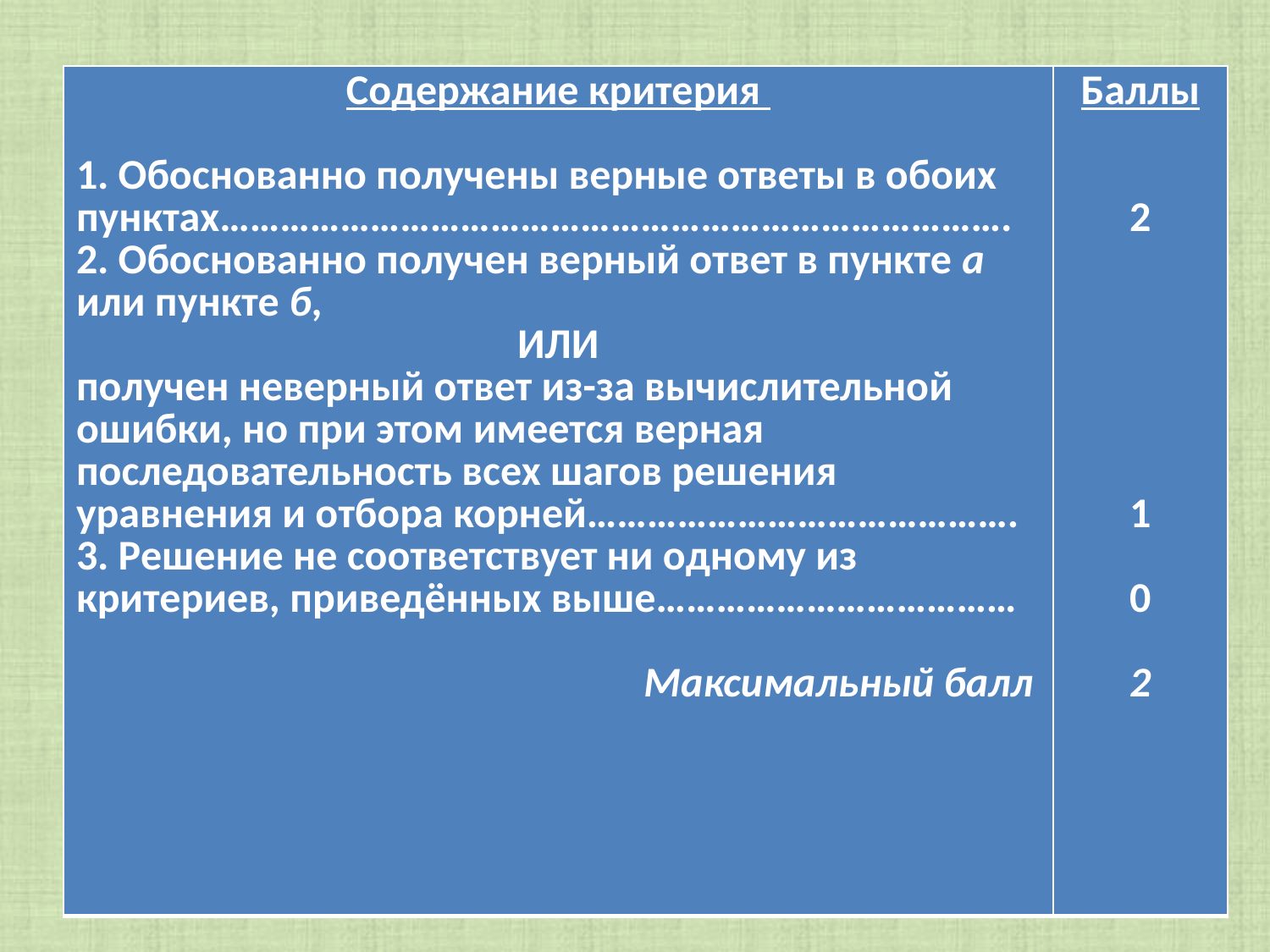

#
| Содержание критерия 1. Обоснованно получены верные ответы в обоих пунктах……………………………………………………………………. 2. Обоснованно получен верный ответ в пункте а или пункте б, ИЛИ получен неверный ответ из-за вычислительной ошибки, но при этом имеется верная последовательность всех шагов решения уравнения и отбора корней……………………………………. 3. Решение не соответствует ни одному из критериев, приведённых выше……………………………… Максимальный балл | Баллы 2 1 0 2 |
| --- | --- |
| Содержание критерия 1. Обоснованно получены верные ответы в обоих пунктах……………………………………………………………………. 2. Обоснованно получен верный ответ в пункте а или пункте б, ИЛИ получен неверный ответ из-за вычислительной ошибки, но при этом имеется верная последовательность всех шагов решения уравнения и отбора корней……………………………………. 3. Решение не соответствует ни одному из критериев, приведённых выше……………………………… Максимальный балл | Баллы 2 1 0 2 |
| --- | --- |